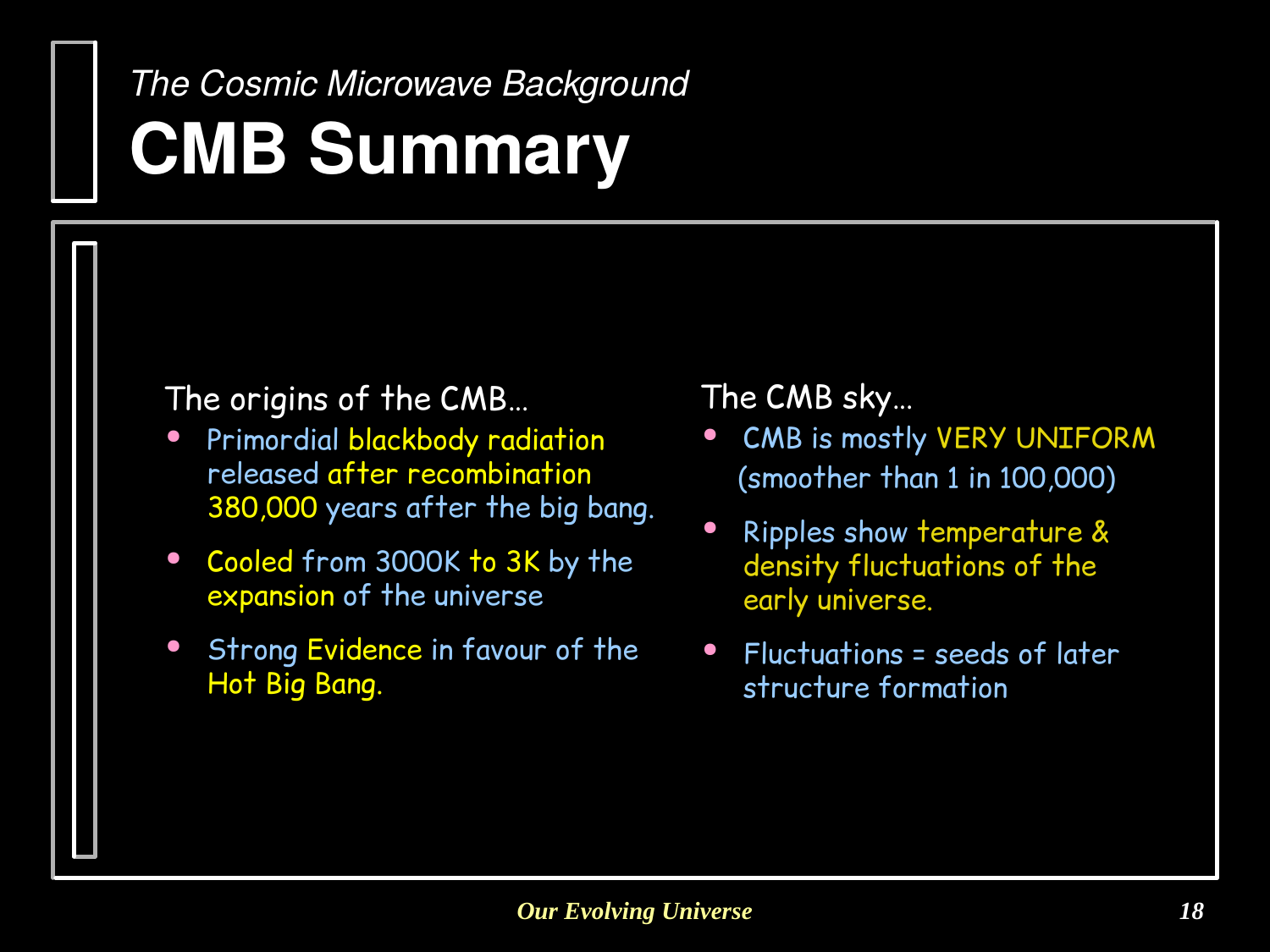

# The Cosmic Microwave Background CMB Summary
       The CMB sky…
CMB is mostly VERY UNIFORM
    (smoother than 1 in 100,000)

Ripples show temperature & density fluctuations of the early universe.

Fluctuations = seeds of later structure formation

       The origins of the CMB…
Primordial blackbody radiation released after recombination 380,000 years after the big bang.

Cooled from 3000K to 3K by the expansion of the universe

Strong Evidence in favour of the Hot Big Bang.

Our Evolving Universe
18